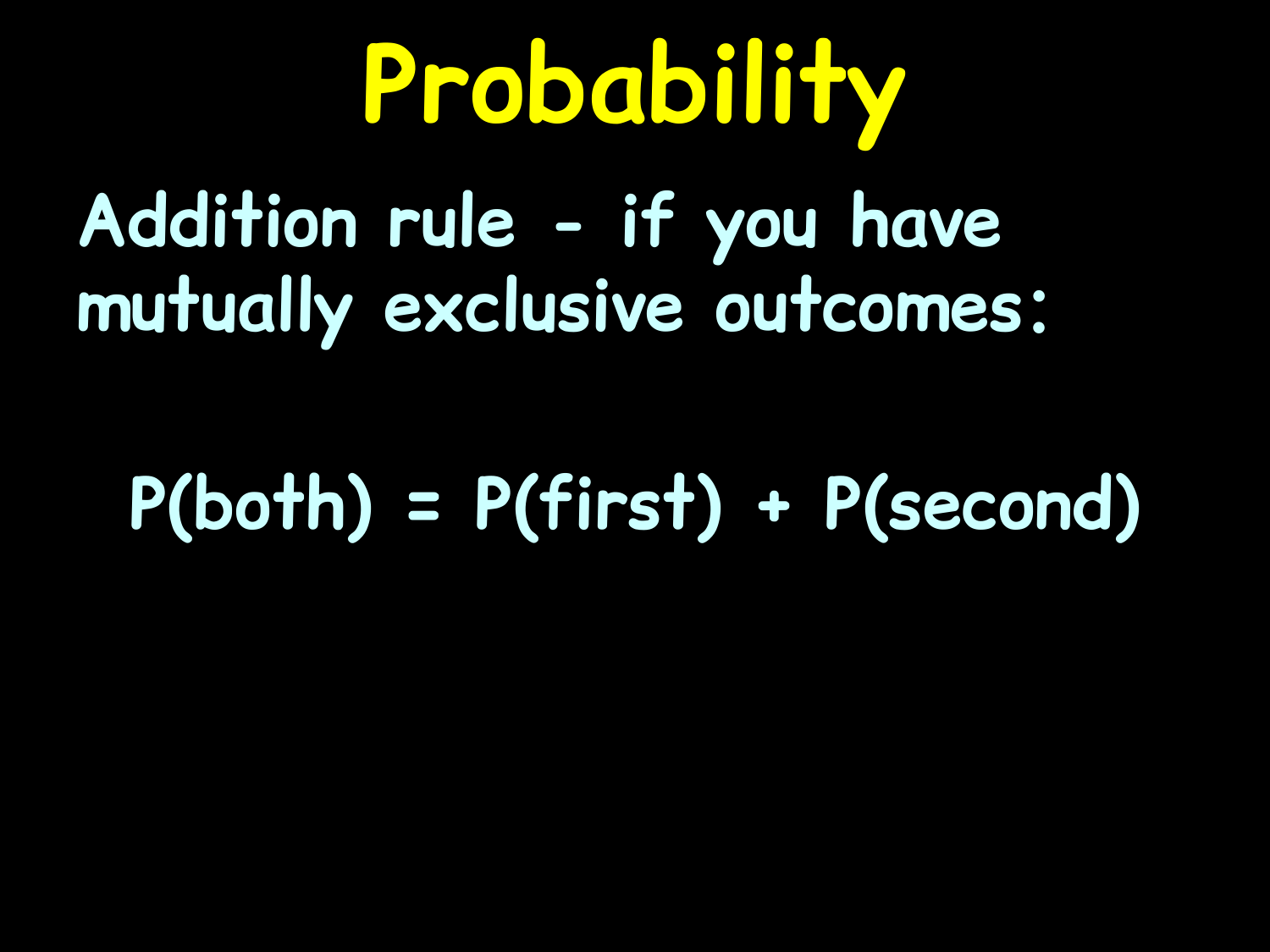

# Probability
Addition rule - if you have mutually exclusive outcomes:

P(both) = P(first) + P(second)